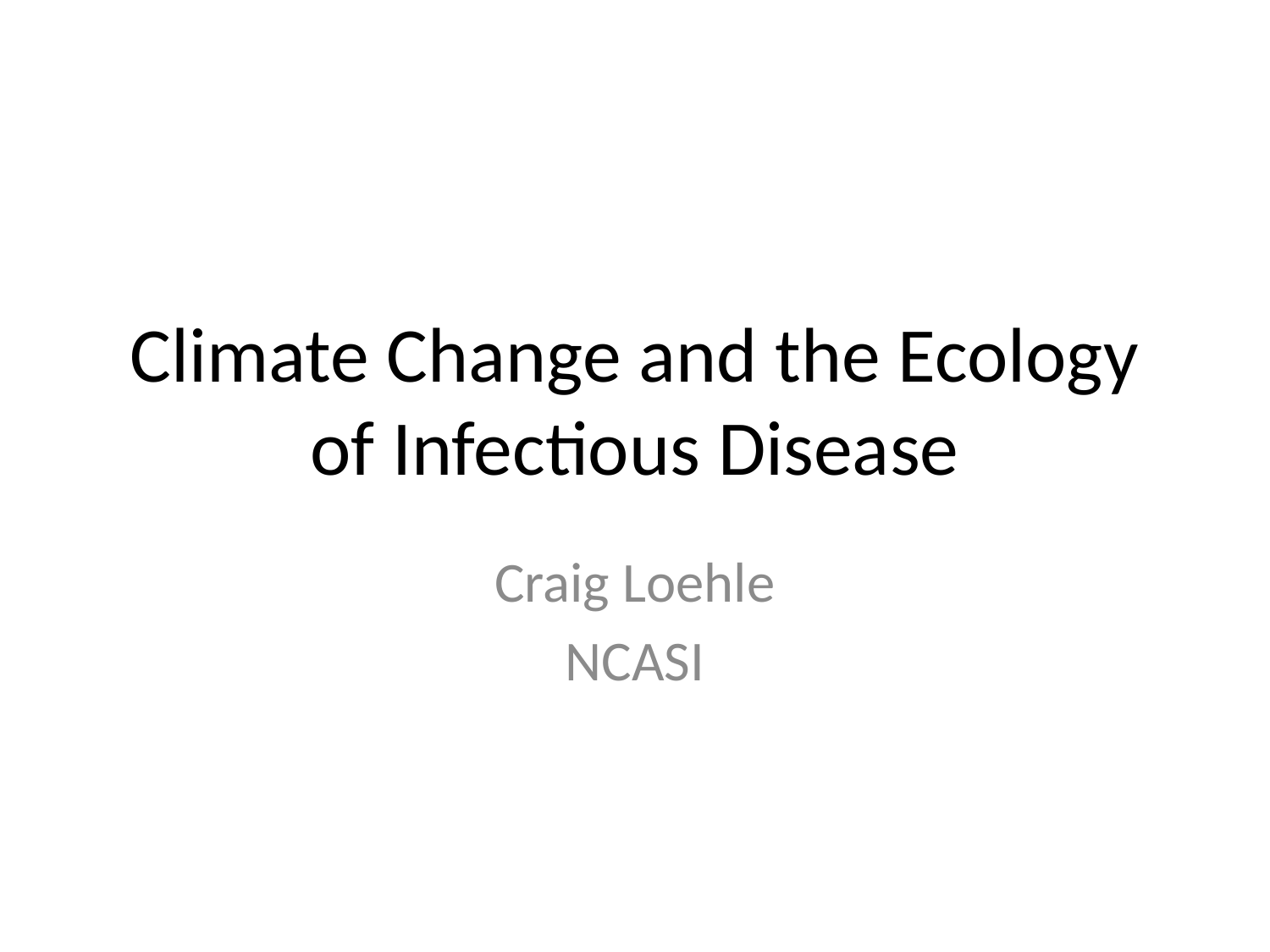

# Climate Change and the Ecology of Infectious Disease
Craig Loehle
NCASI